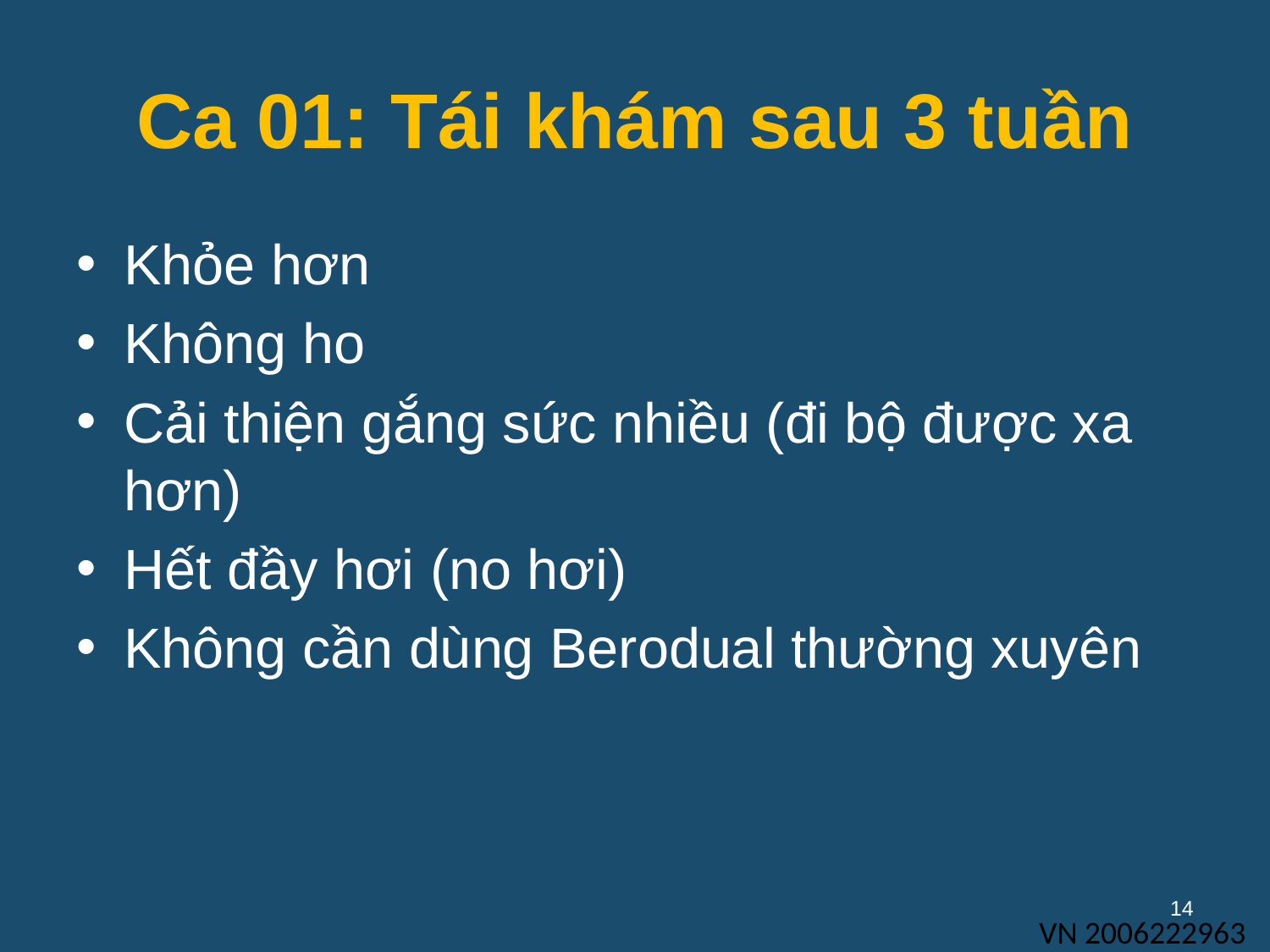

# Ca 01: Tái khám sau 3 tuần
Khỏe hơn
Không ho
Cải thiện gắng sức nhiều (đi bộ được xa hơn)
Hết đầy hơi (no hơi)
Không cần dùng Berodual thường xuyên

14
VN 2006222963